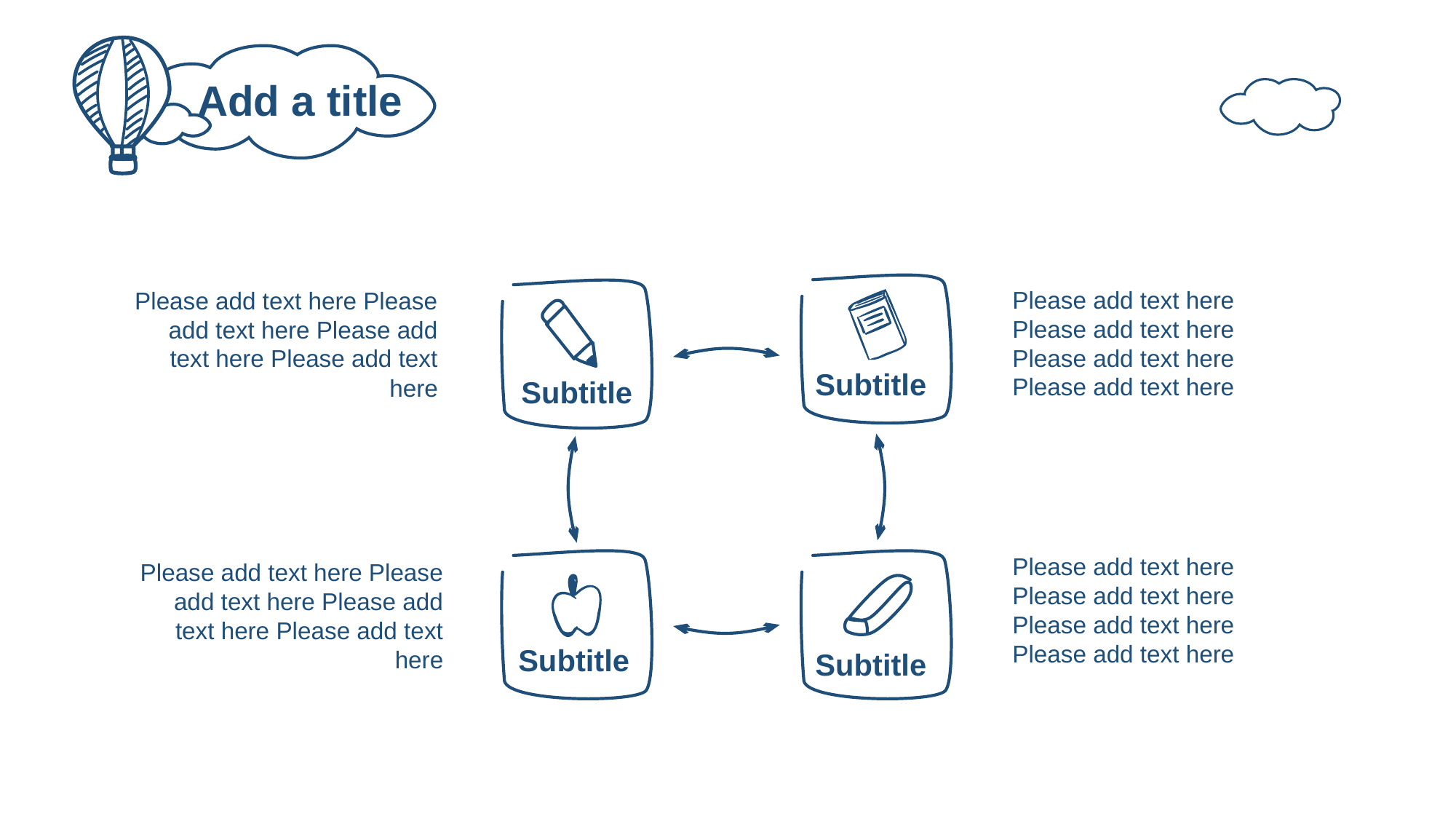

Add a title

Please add text here
Please add text here
Please add text here
Please add text here
Please add text here Please add text here Please add text here Please add text here

Subtitle
Subtitle

Please add text here
Please add text here
Please add text here
Please add text here

Please add text here Please add text here Please add text here Please add text here

Subtitle
Subtitle